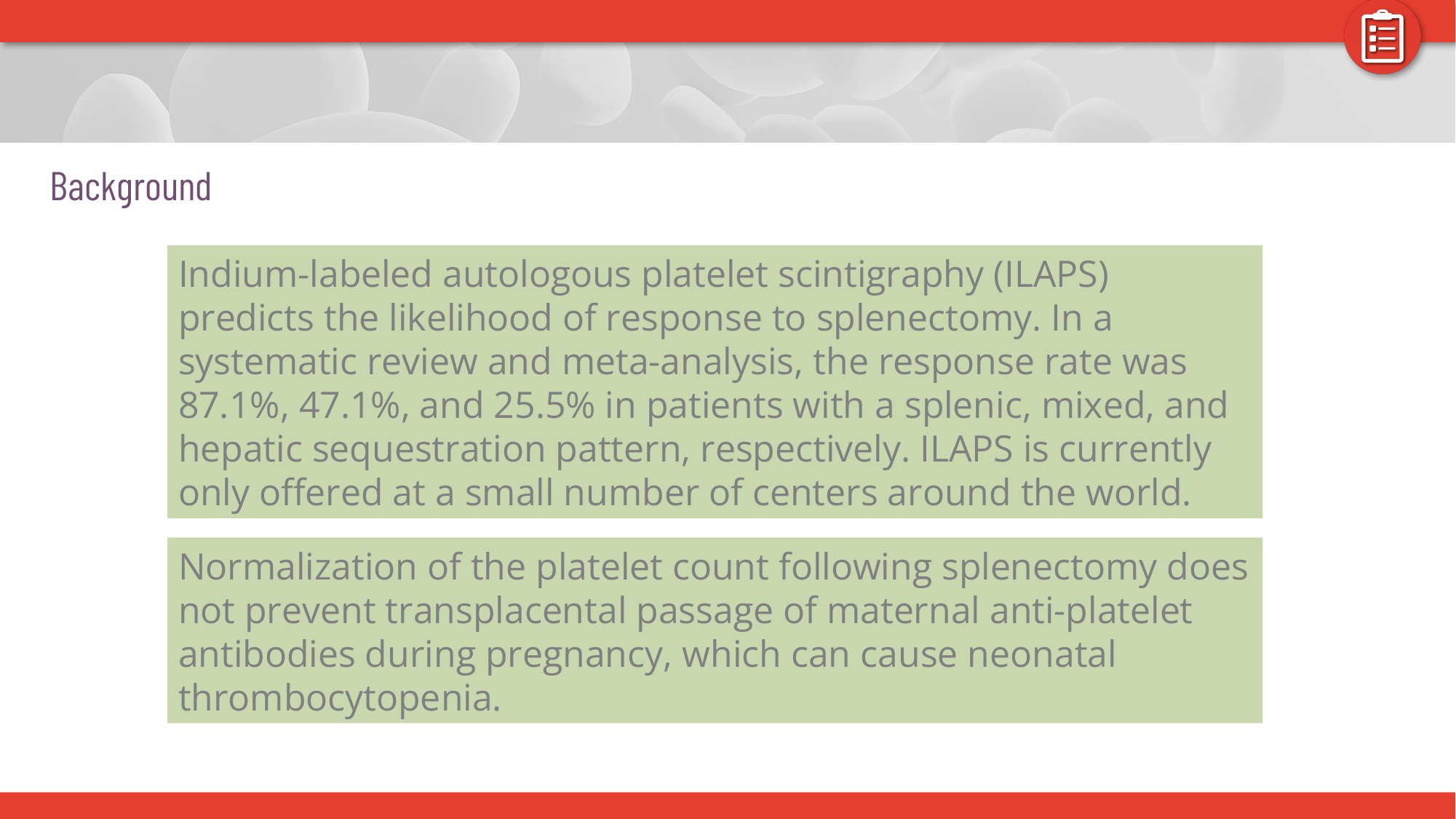

# Background
Indium-labeled autologous platelet scintigraphy (ILAPS) predicts the likelihood of response to splenectomy. In a systematic review and meta-analysis, the response rate was 87.1%, 47.1%, and 25.5% in patients with a splenic, mixed, and hepatic sequestration pattern, respectively. ILAPS is currently only offered at a small number of centers around the world.
Normalization of the platelet count following splenectomy does not prevent transplacental passage of maternal anti-platelet antibodies during pregnancy, which can cause neonatal thrombocytopenia.